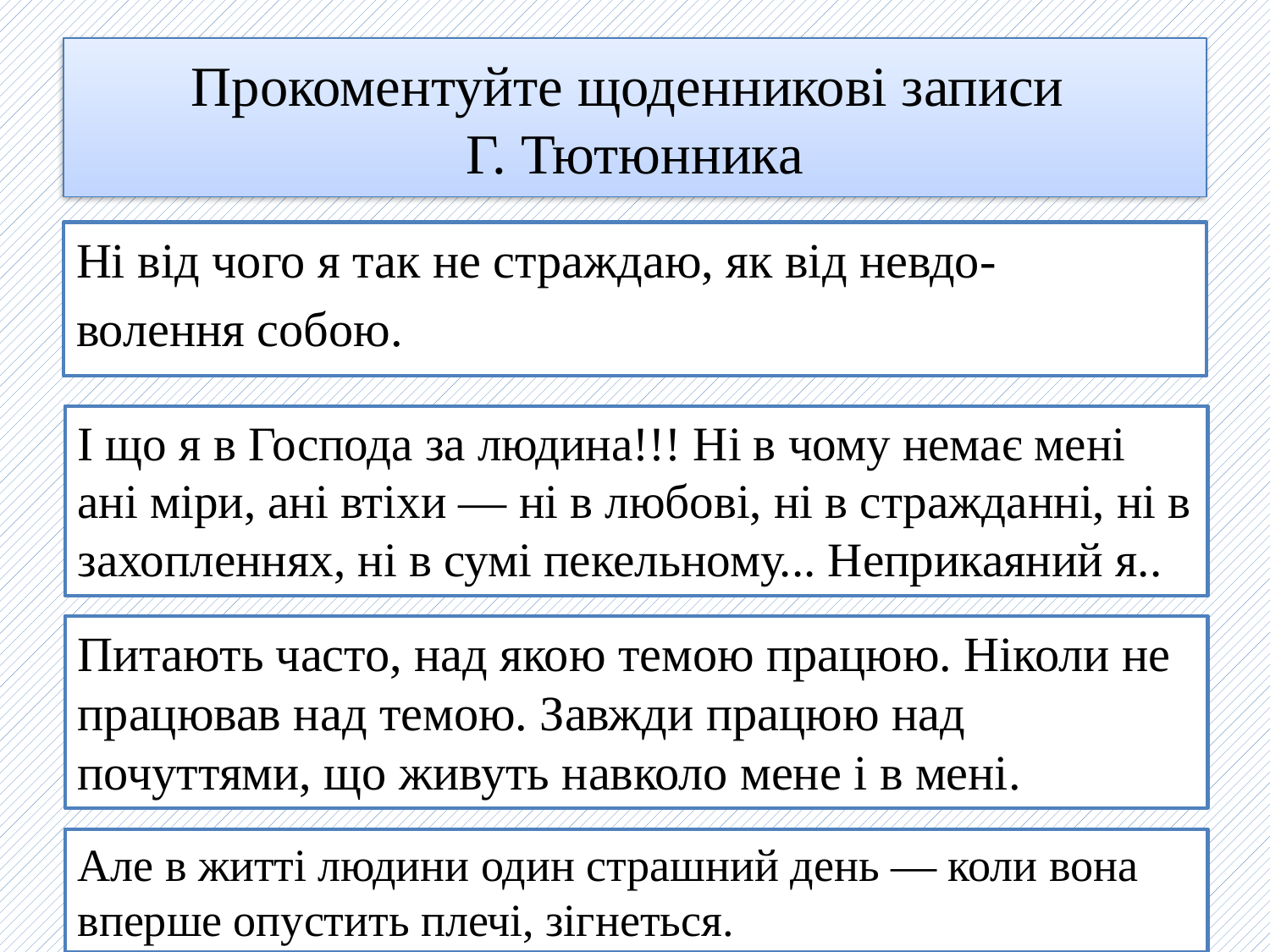

# Прокоментуйте щоденникові записи Г. Тютюнника
Ні від чого я так не страждаю, як від невдо-
волення собою.
І що я в Господа за людина!!! Ні в чому немає мені ані міри, ані втіхи — ні в любові, ні в стражданні, ні в захопленнях, ні в сумі пекельному... Неприкаяний я..
Питають часто, над якою темою працюю. Ніколи не працював над темою. Завжди працюю над почуттями, що живуть навколо мене і в мені.
Але в житті людини один страшний день — коли вона вперше опустить плечі, зігнеться.